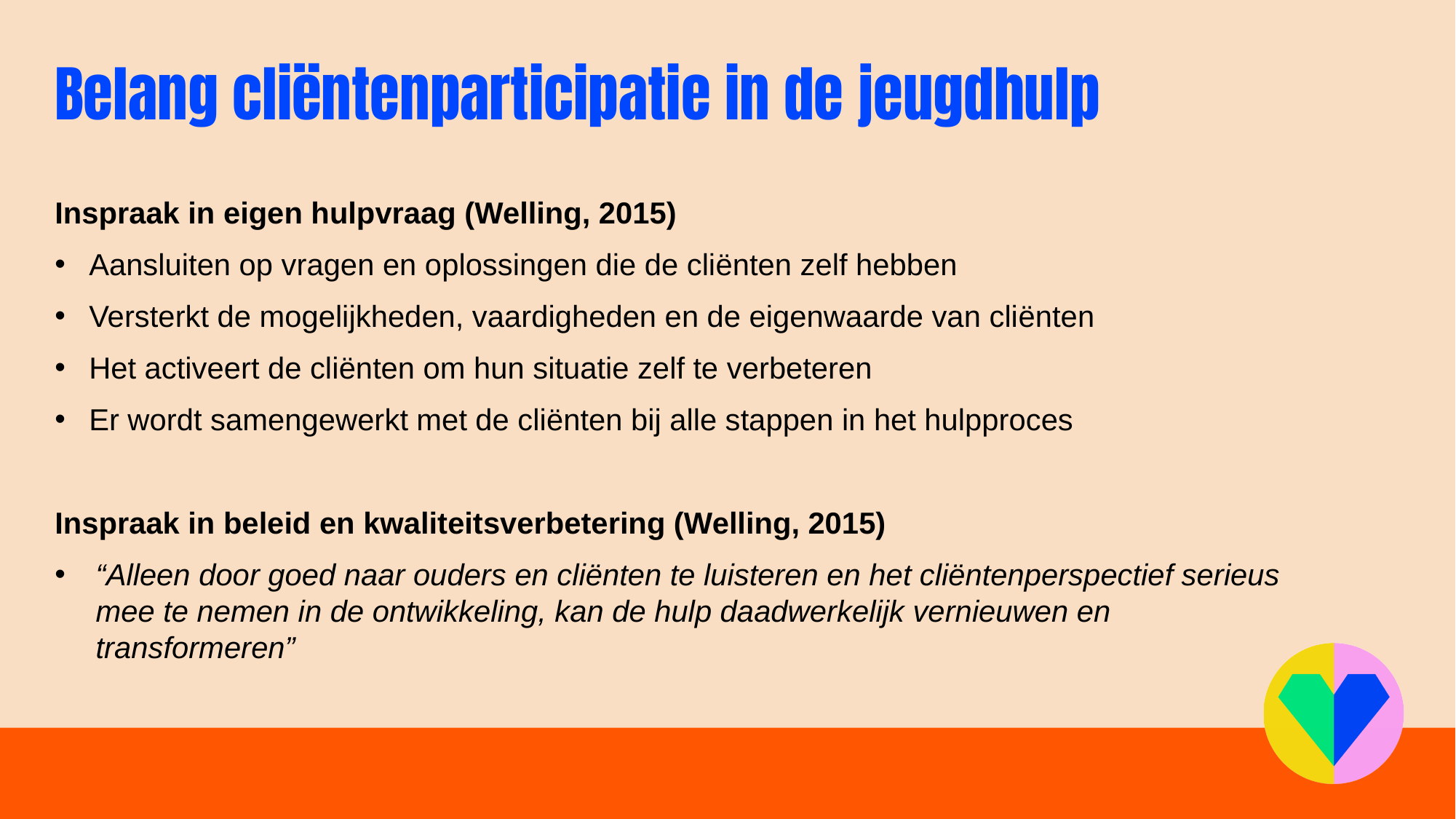

# Belang cliëntenparticipatie in de jeugdhulp
Inspraak in eigen hulpvraag (Welling, 2015)
Aansluiten op vragen en oplossingen die de cliënten zelf hebben
Versterkt de mogelijkheden, vaardigheden en de eigenwaarde van cliënten
Het activeert de cliënten om hun situatie zelf te verbeteren
Er wordt samengewerkt met de cliënten bij alle stappen in het hulpproces

Inspraak in beleid en kwaliteitsverbetering (Welling, 2015)
“Alleen door goed naar ouders en cliënten te luisteren en het cliëntenperspectief serieus mee te nemen in de ontwikkeling, kan de hulp daadwerkelijk vernieuwen en transformeren”